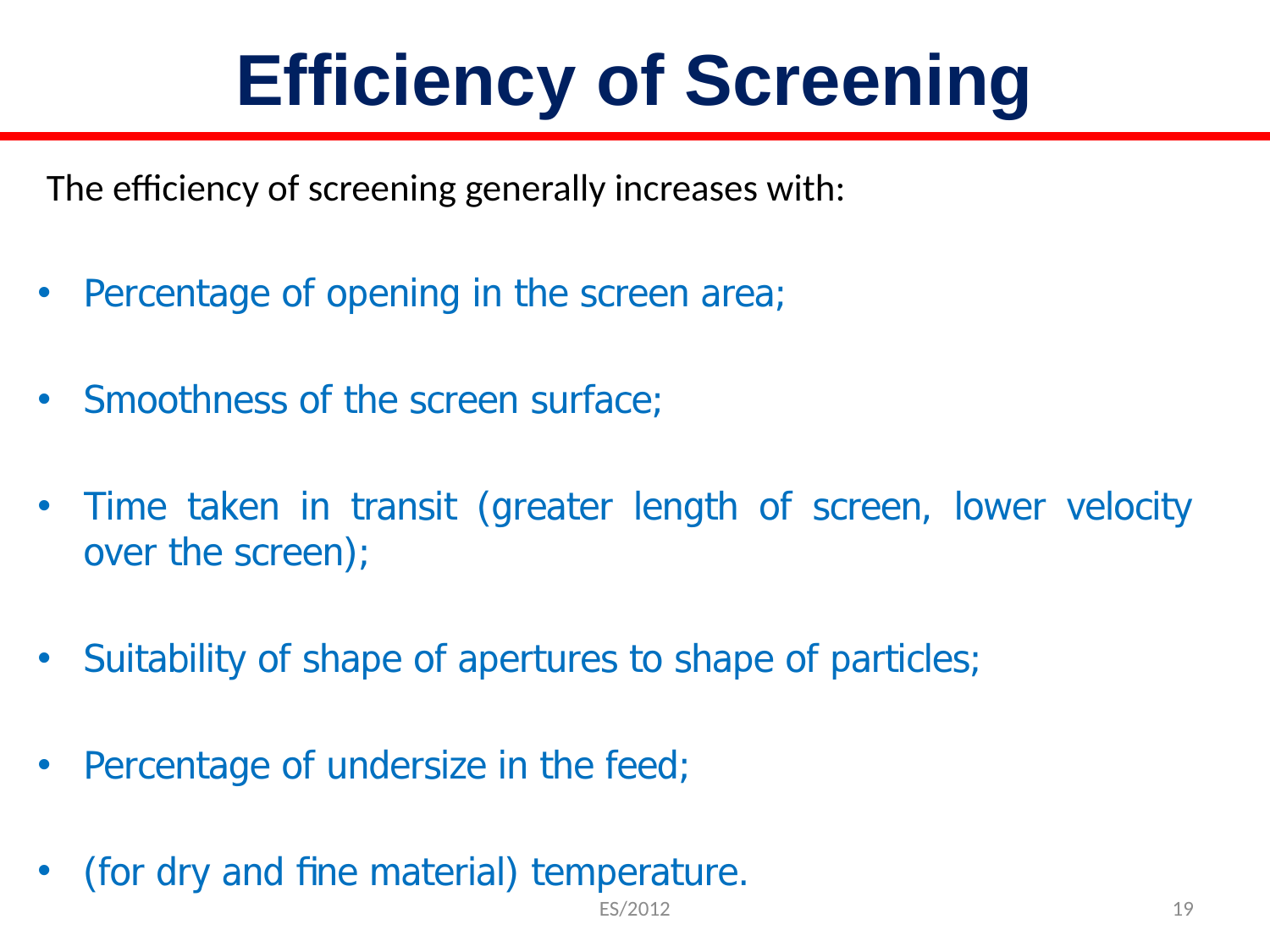

# Efficiency of Screening
 The efficiency of screening generally increases with:

Percentage of opening in the screen area;

Smoothness of the screen surface;

Time taken in transit (greater length of screen, lower velocity over the screen);

Suitability of shape of apertures to shape of particles;

Percentage of undersize in the feed;

(for dry and fine material) temperature.

ES/2012
19